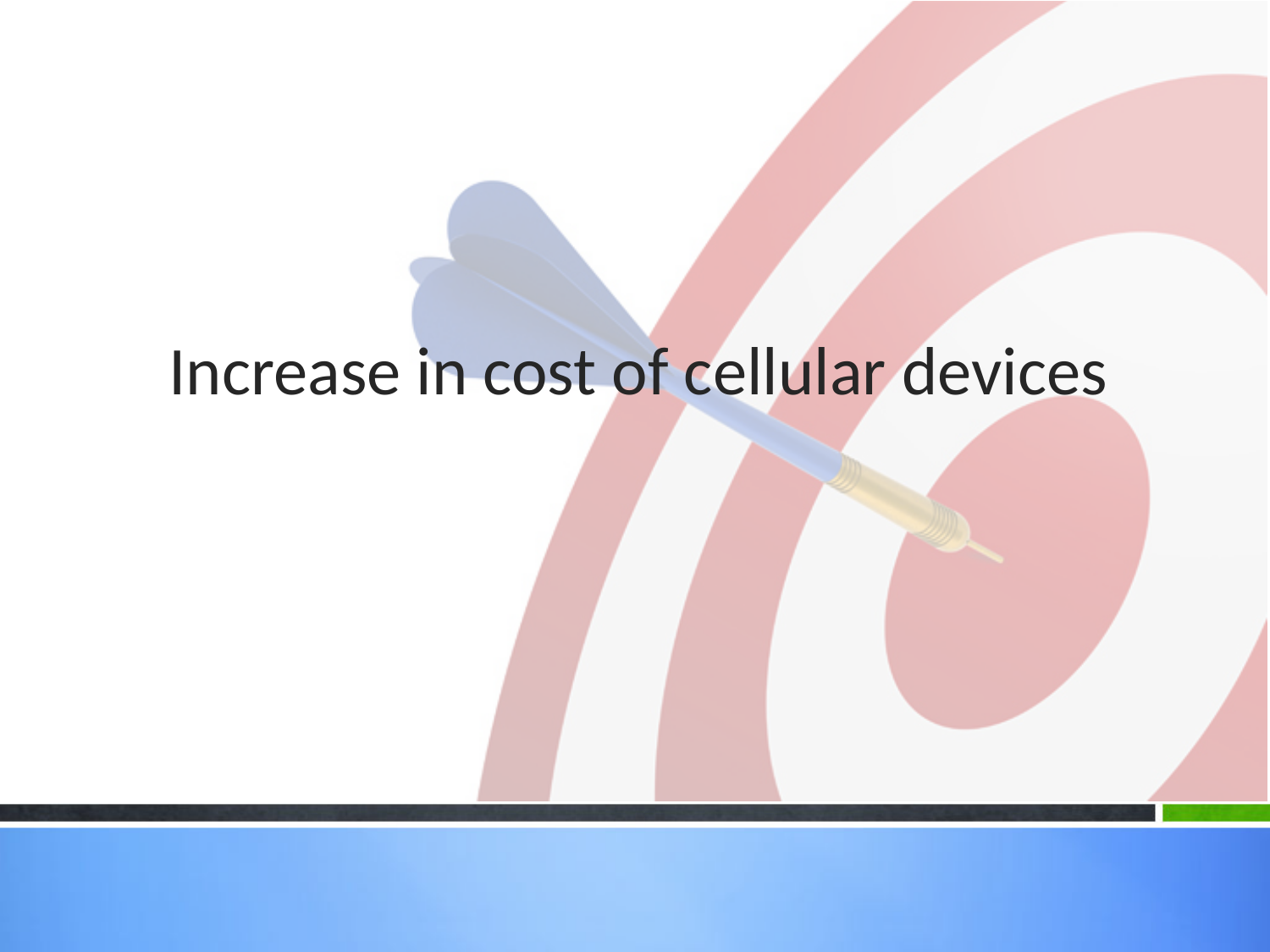

# Increase in cost of cellular devices